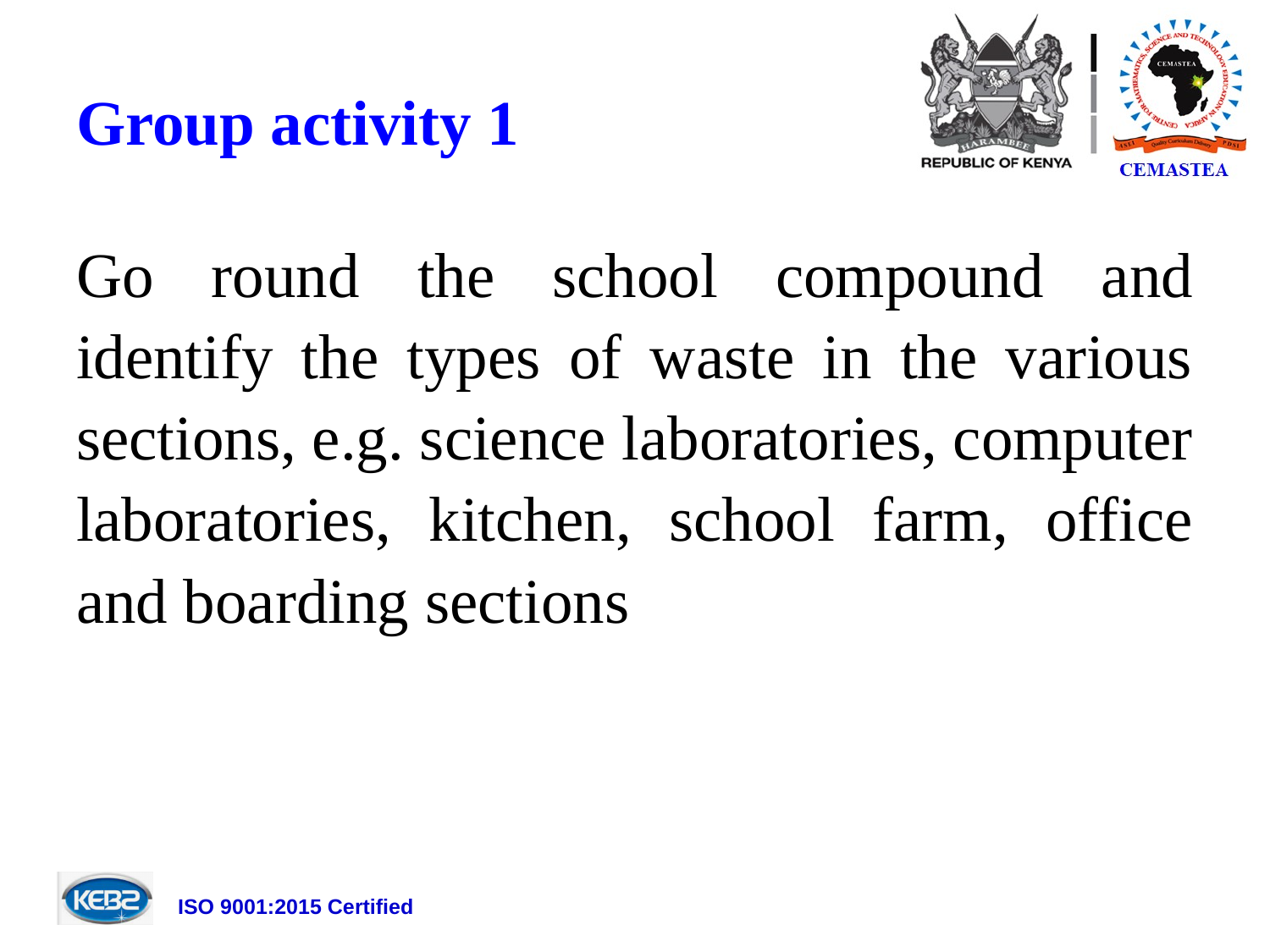

# Group activity 1
Go round the school compound and identify the types of waste in the various sections, e.g. science laboratories, computer laboratories, kitchen, school farm, office and boarding sections